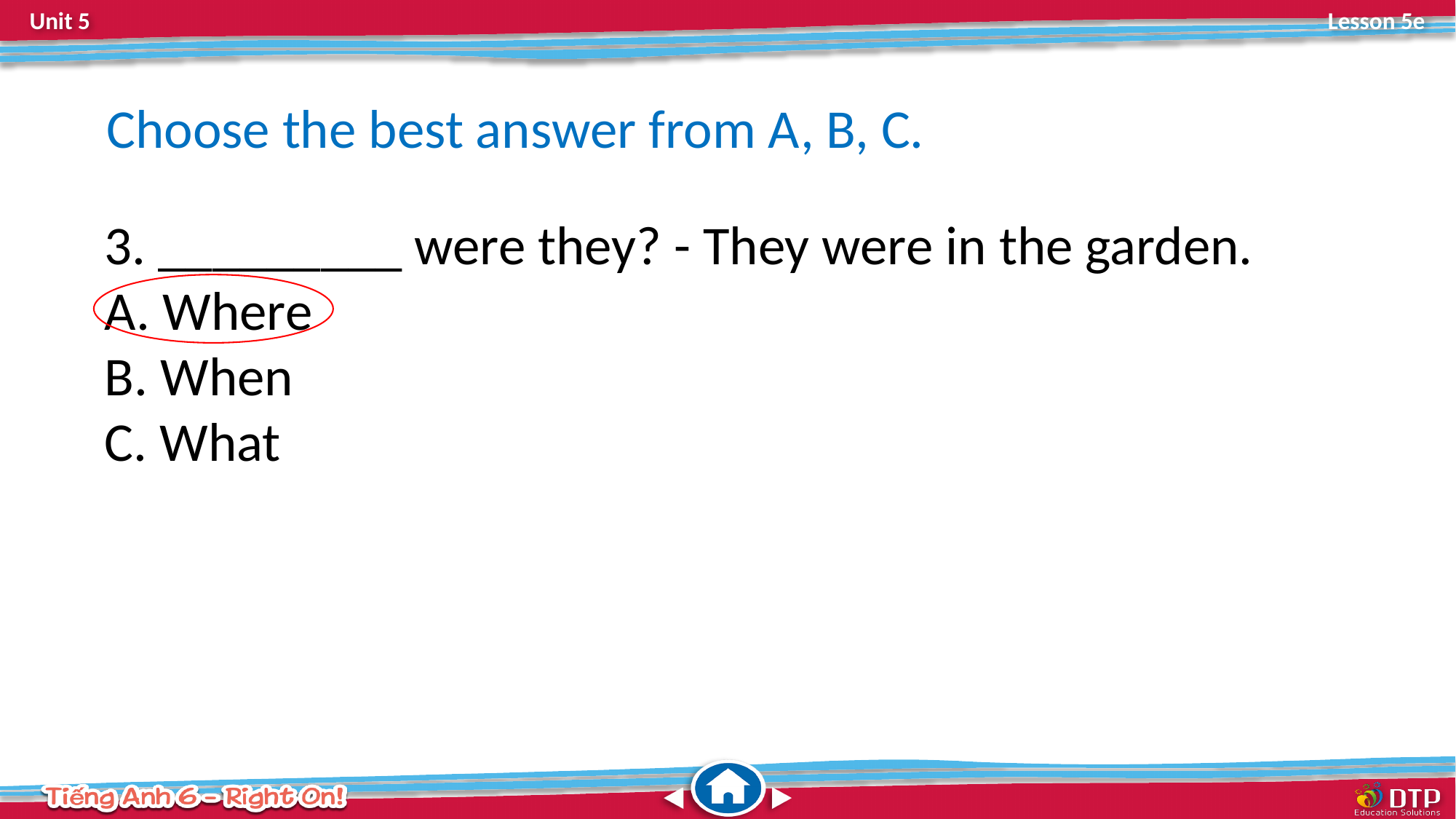

Choose the best answer from A, B, C.
3. _________ were they? - They were in the garden.
 Where
 When
 What